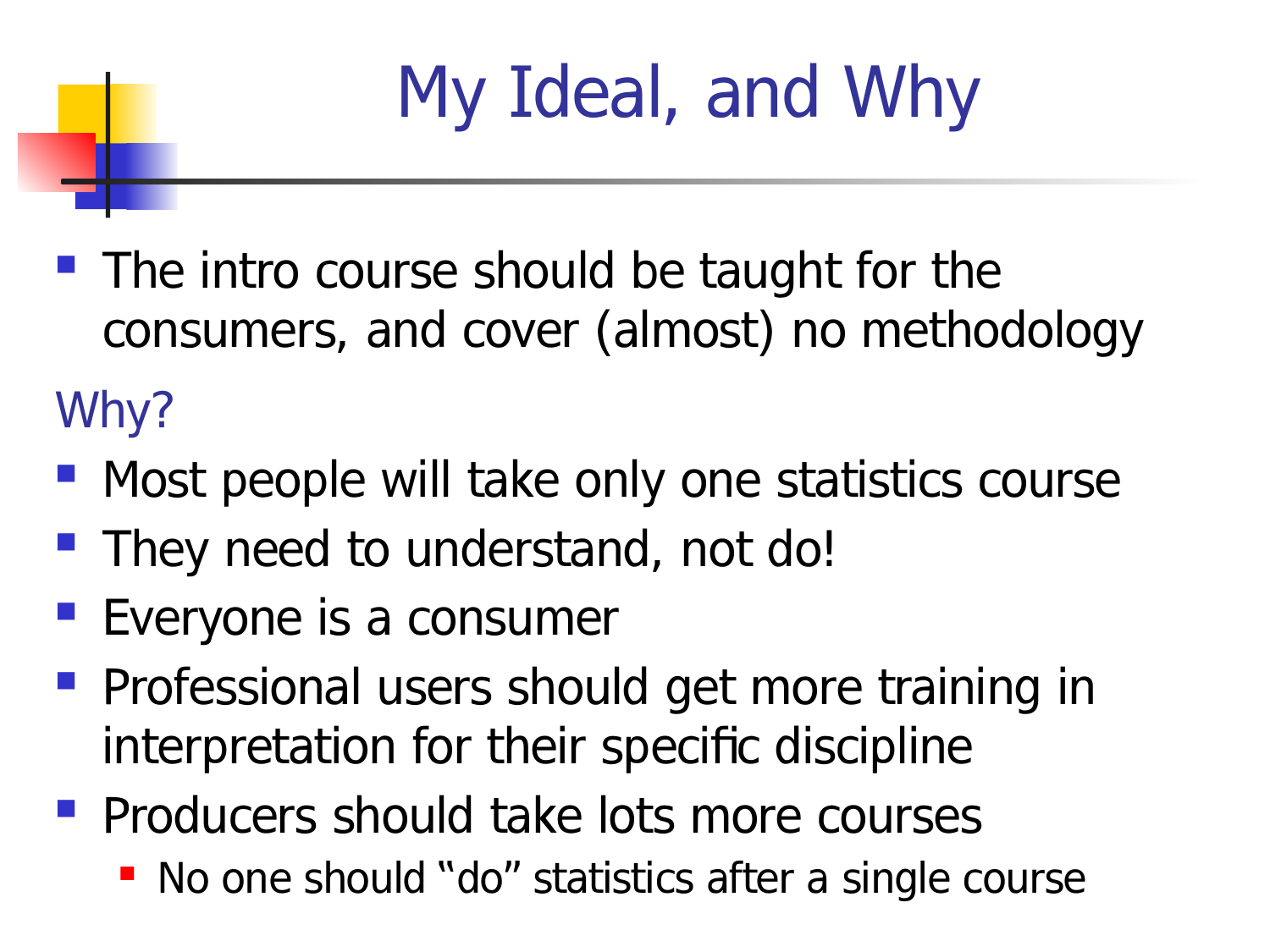

# My Ideal, and Why
The intro course should be taught for the consumers, and cover (almost) no methodology
Why?
Most people will take only one statistics course
They need to understand, not do!
Everyone is a consumer
Professional users should get more training in interpretation for their specific discipline
Producers should take lots more courses
No one should “do” statistics after a single course